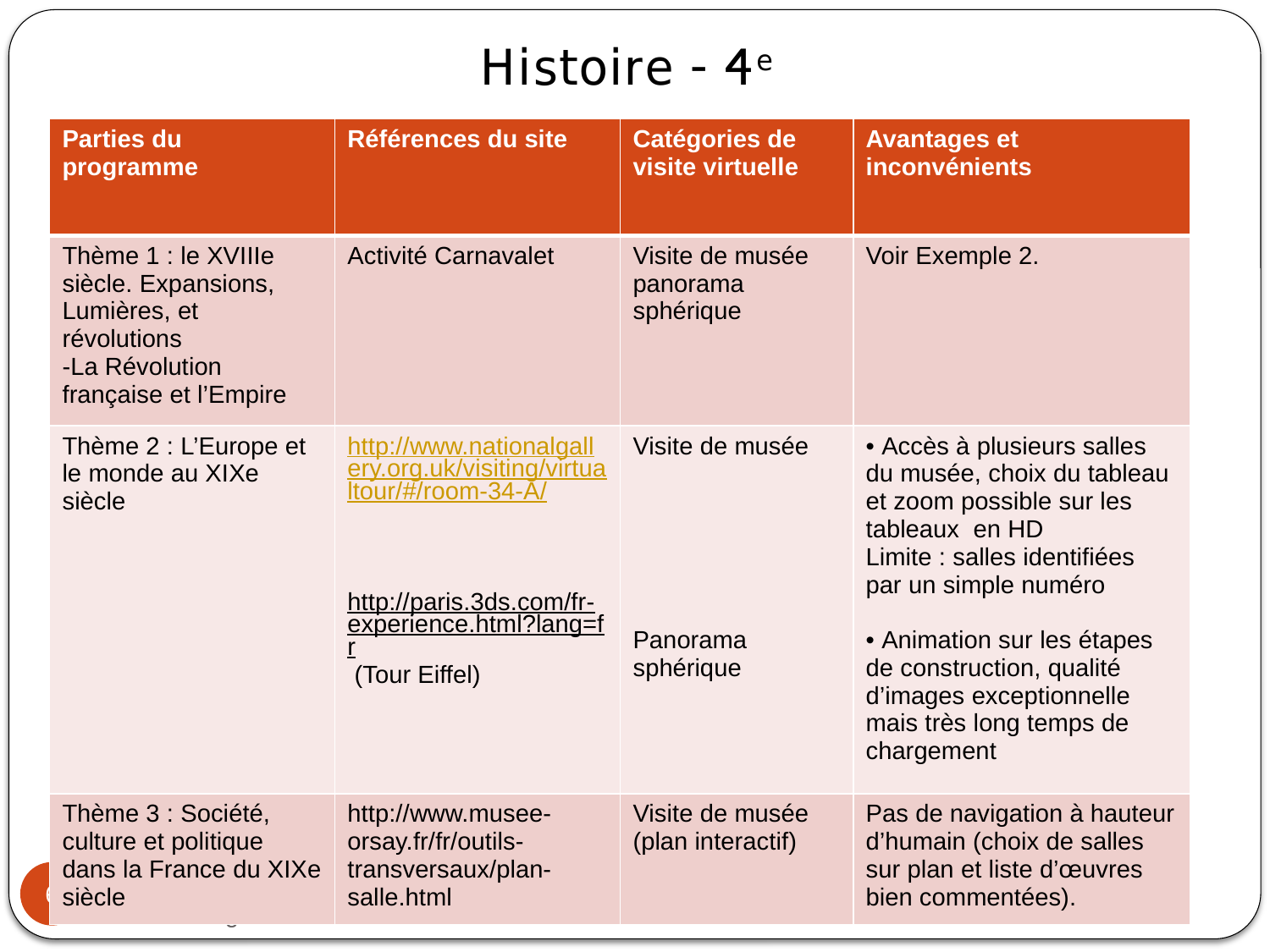

Histoire - 4e
| Parties du programme | Références du site | Catégories de visite virtuelle | Avantages et inconvénients |
| --- | --- | --- | --- |
| Thème 1 : le XVIIIe siècle. Expansions, Lumières, et révolutions -La Révolution française et l’Empire | Activité Carnavalet | Visite de musée panorama sphérique | Voir Exemple 2. |
| Thème 2 : L’Europe et le monde au XIXe siècle | http://www.nationalgallery.org.uk/visiting/virtualtour/#/room-34-A/ http://paris.3ds.com/fr-experience.html?lang=fr (Tour Eiffel) | Visite de musée Panorama sphérique | Accès à plusieurs salles du musée, choix du tableau et zoom possible sur les tableaux en HD Limite : salles identifiées par un simple numéro Animation sur les étapes de construction, qualité d’images exceptionnelle mais très long temps de chargement |
| Thème 3 : Société, culture et politique dans la France du XIXe siècle | http://www.musee-orsay.fr/fr/outils-transversaux/plan-salle.html | Visite de musée (plan interactif) | Pas de navigation à hauteur d’humain (choix de salles sur plan et liste d’œuvres bien commentées). |
Julien Hélary et Damien Tomasi - collège Leclerc Schiltigheim
6